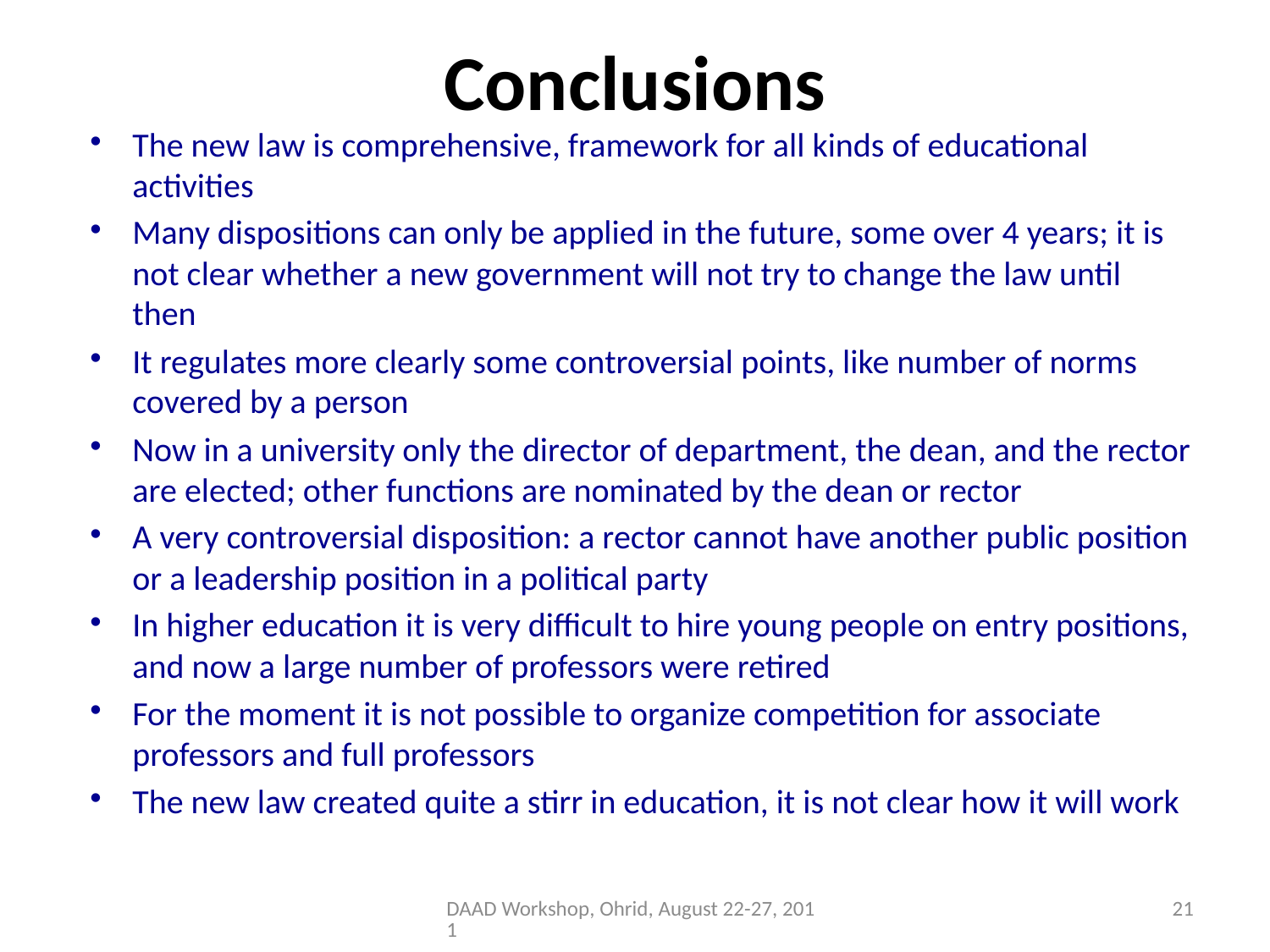

# Conclusions
The new law is comprehensive, framework for all kinds of educational activities
Many dispositions can only be applied in the future, some over 4 years; it is not clear whether a new government will not try to change the law until then
It regulates more clearly some controversial points, like number of norms covered by a person
Now in a university only the director of department, the dean, and the rector are elected; other functions are nominated by the dean or rector
A very controversial disposition: a rector cannot have another public position or a leadership position in a political party
In higher education it is very difficult to hire young people on entry positions, and now a large number of professors were retired
For the moment it is not possible to organize competition for associate professors and full professors
The new law created quite a stirr in education, it is not clear how it will work
DAAD Workshop, Ohrid, August 22-27, 2011
21